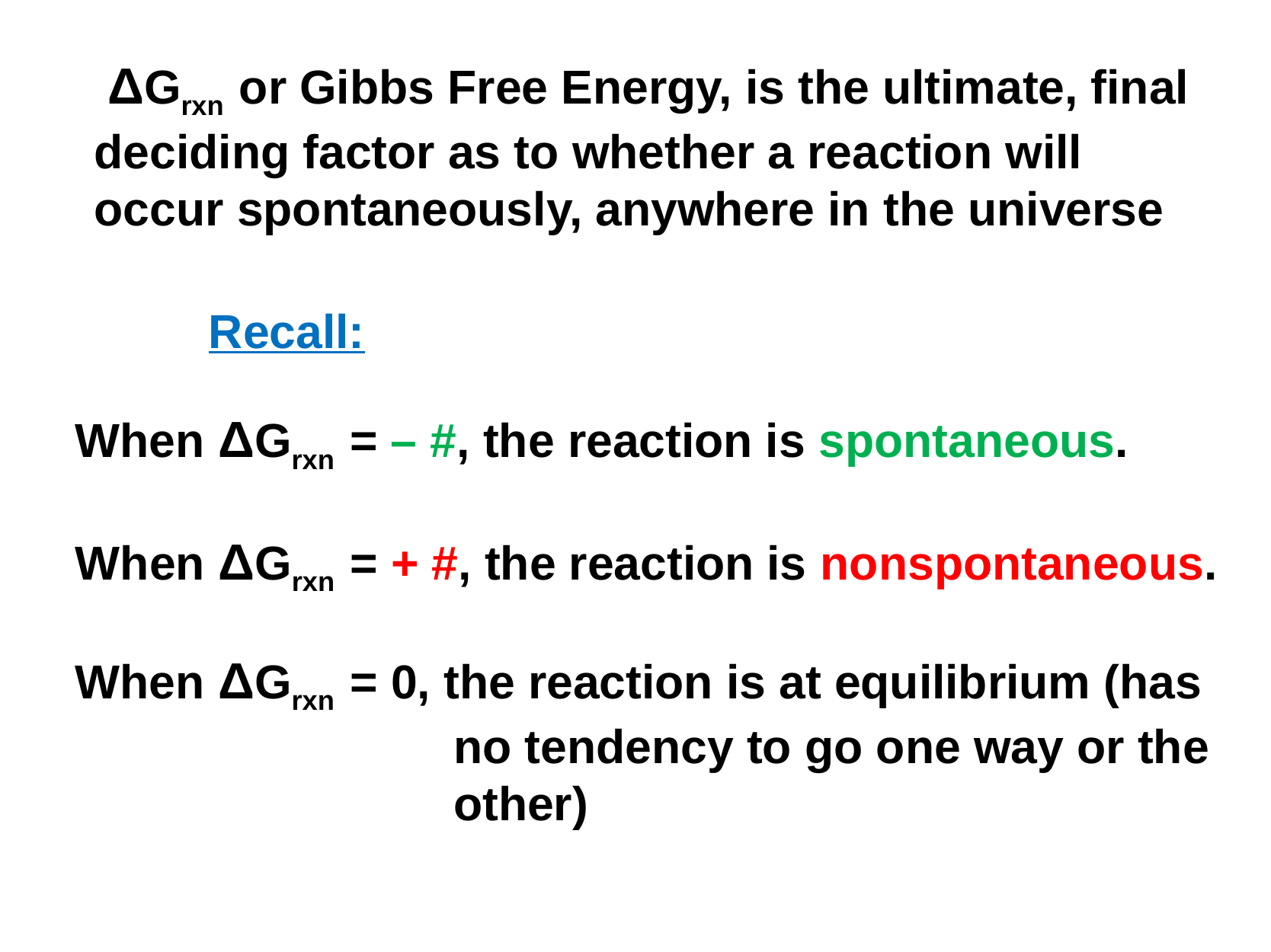

ΔGrxn  or Gibbs Free Energy, is the ultimate, final deciding factor as to whether a reaction will occur spontaneously, anywhere in the universe
Recall:
When ΔGrxn  = – #, the reaction is spontaneous.
When ΔGrxn  = + #, the reaction is nonspontaneous.
When ΔGrxn  = 0, the reaction is at equilibrium (has no tendency to go one way or the other)